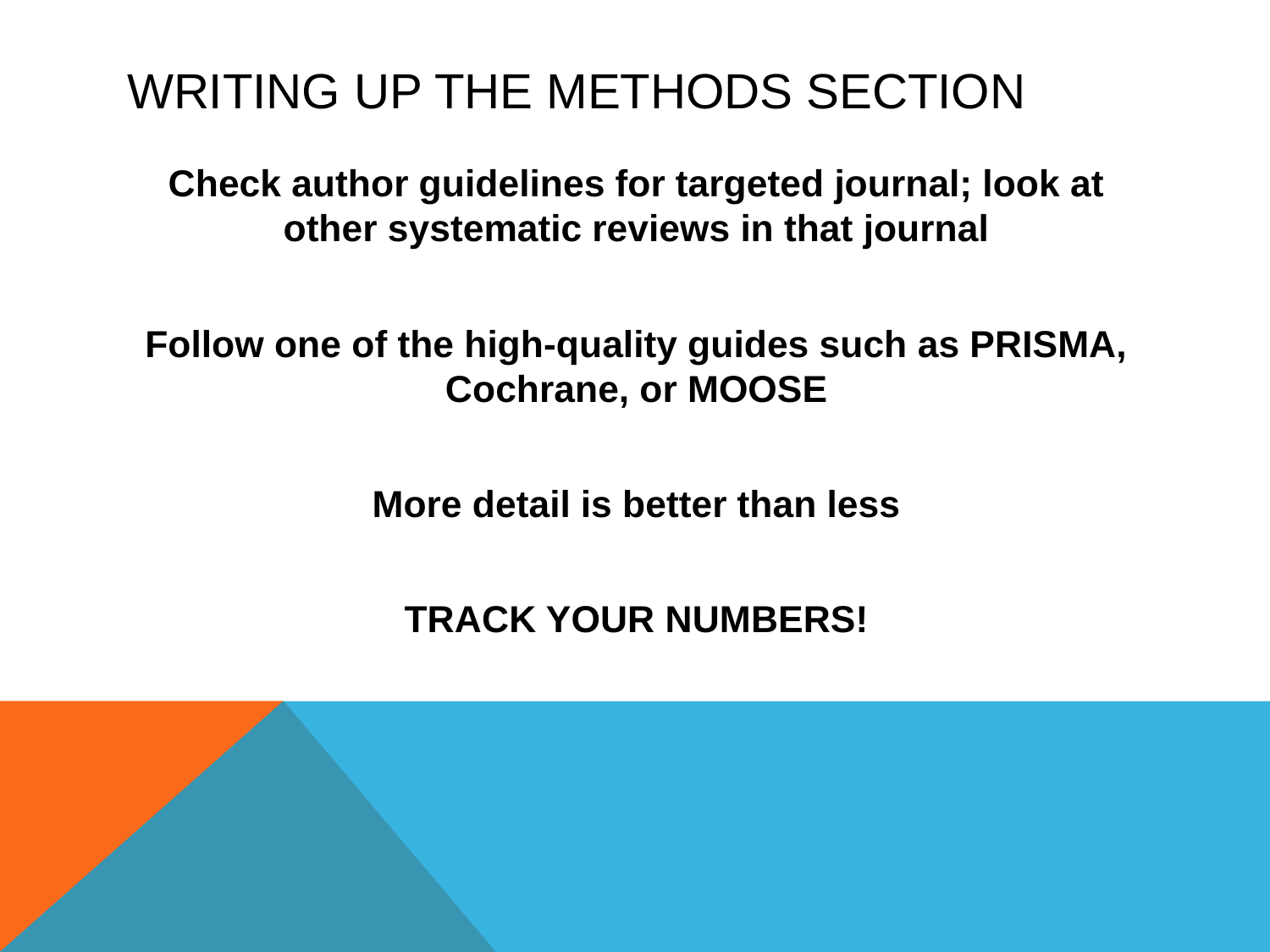

# Writing up the methods section
Check author guidelines for targeted journal; look at other systematic reviews in that journal

Follow one of the high-quality guides such as PRISMA, Cochrane, or MOOSE

More detail is better than less

TRACK YOUR NUMBERS!